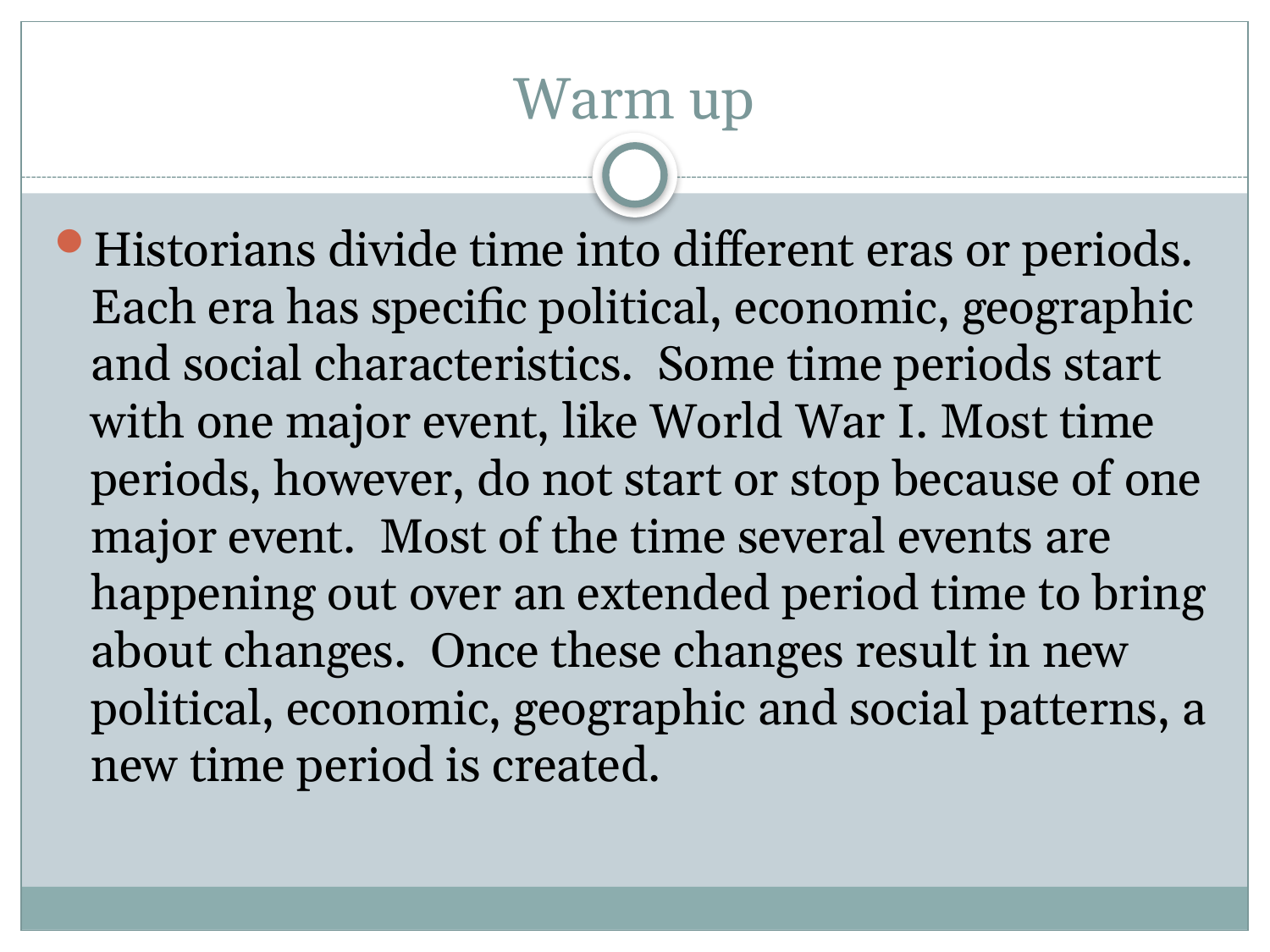

# Warm up
Historians divide time into different eras or periods. Each era has specific political, economic, geographic and social characteristics.  Some time periods start with one major event, like World War I. Most time periods, however, do not start or stop because of one major event.  Most of the time several events are happening out over an extended period time to bring about changes.  Once these changes result in new political, economic, geographic and social patterns, a new time period is created.